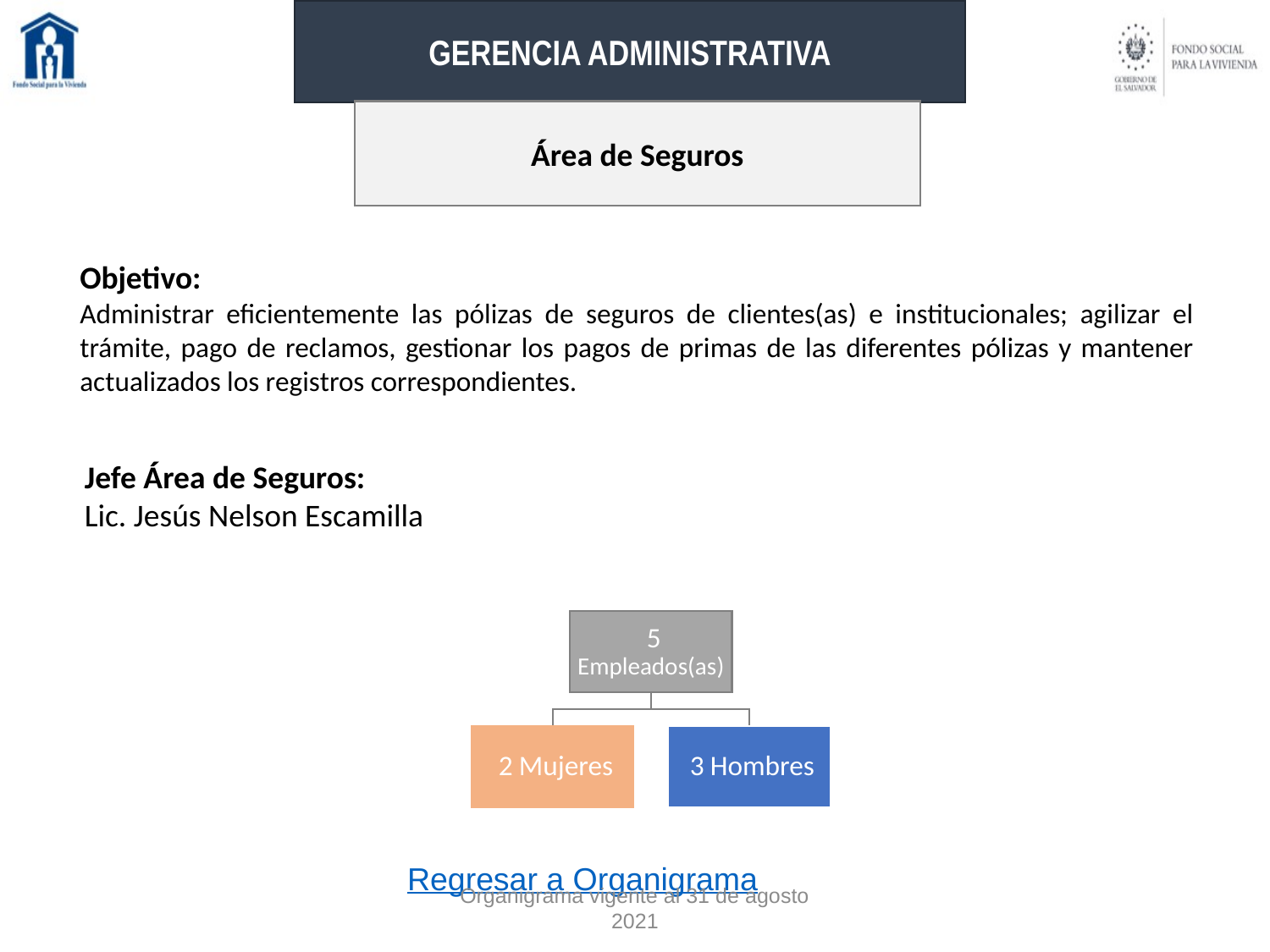

GERENCIA ADMINISTRATIVA
Área de Seguros
Objetivo:
Administrar eficientemente las pólizas de seguros de clientes(as) e institucionales; agilizar el trámite, pago de reclamos, gestionar los pagos de primas de las diferentes pólizas y mantener actualizados los registros correspondientes.
 Jefe Área de Seguros:
 Lic. Jesús Nelson Escamilla
 5 Empleados(as)
 2 Mujeres
 3 Hombres
Regresar a Organigrama
Organigrama vigente al 31 de agosto 2021